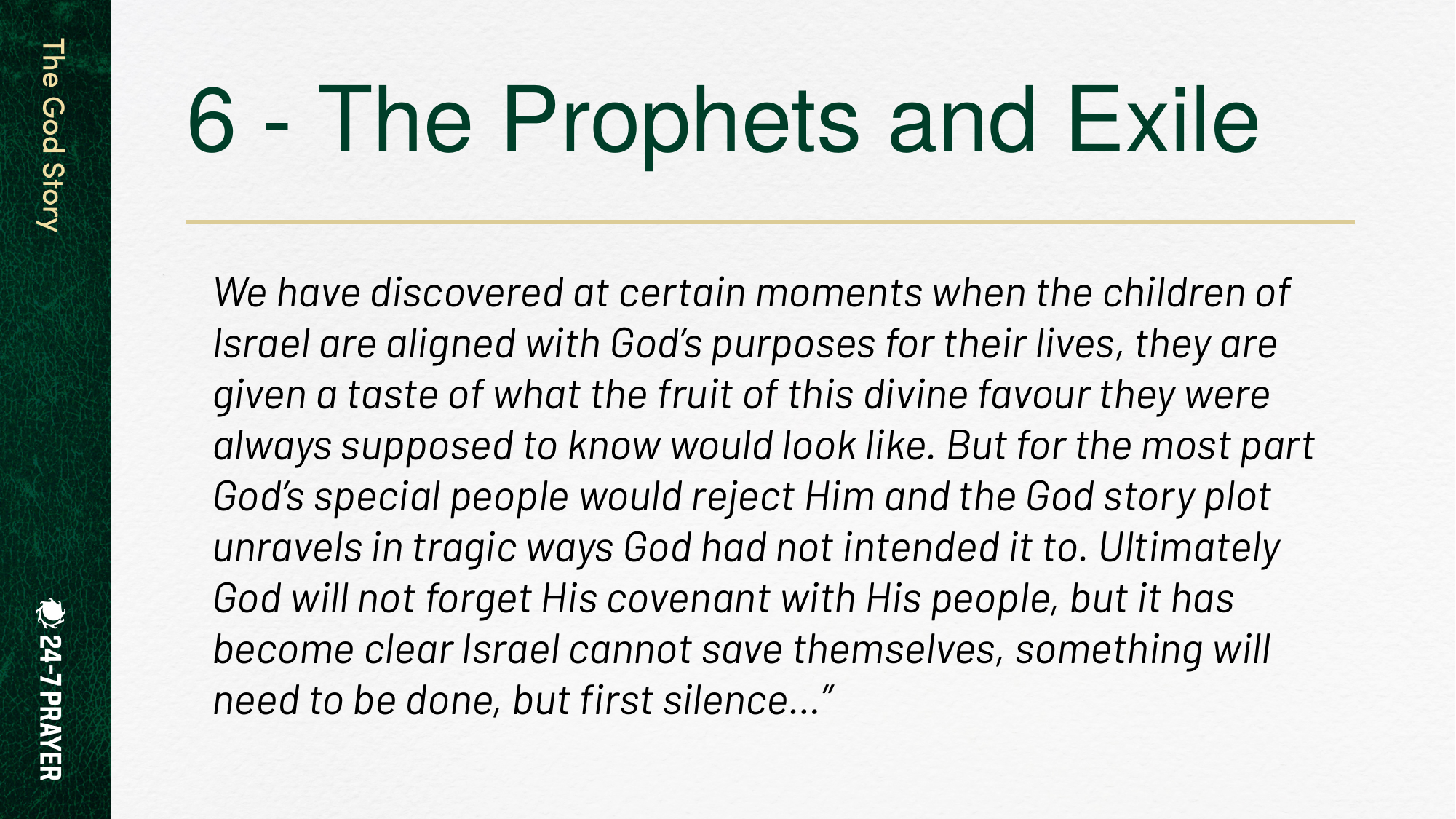

# 6 - The Prophets and Exile
We have discovered at certain moments when the children of Israel are aligned with God’s purposes for their lives, they are given a taste of what the fruit of this divine favour they were always supposed to know would look like. But for the most part God’s special people would reject Him and the God story plot unravels in tragic ways God had not intended it to. Ultimately God will not forget His covenant with His people, but it has become clear Israel cannot save themselves, something will need to be done, but first silence…”